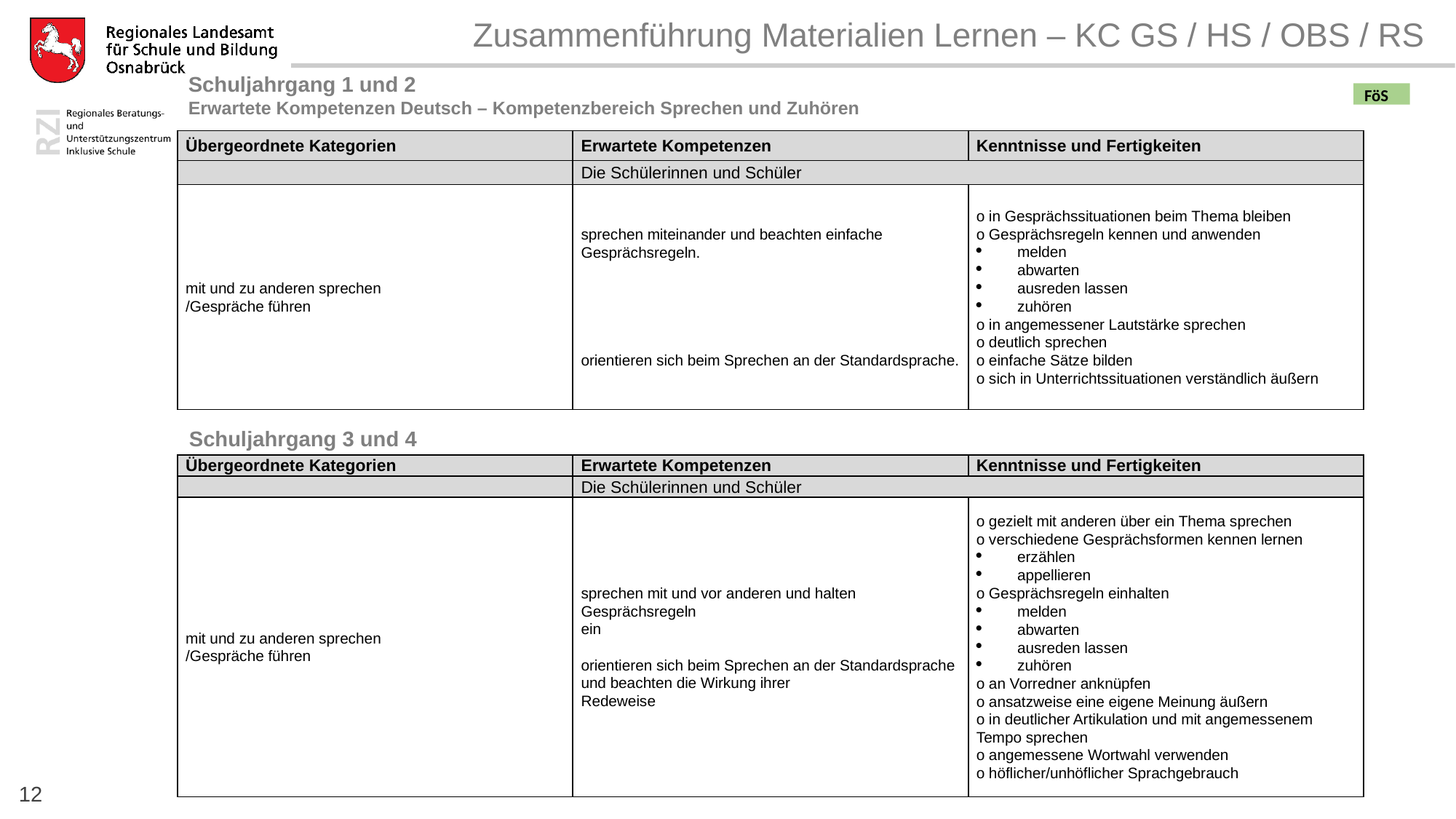

# Schuljahrgang 1 und 2 Erwartete Kompetenzen Deutsch – Kompetenzbereich Sprechen und Zuhören
FöS
| Übergeordnete Kategorien | Erwartete Kompetenzen | Kenntnisse und Fertigkeiten |
| --- | --- | --- |
|  | Die Schülerinnen und Schüler |  |
| mit und zu anderen sprechen /Gespräche führen | sprechen miteinander und beachten einfache Gesprächsregeln.           orientieren sich beim Sprechen an der Standardsprache. | o in Gesprächssituationen beim Thema bleiben o Gesprächsregeln kennen und anwenden melden abwarten ausreden lassen zuhören o in angemessener Lautstärke sprechen o deutlich sprechen o einfache Sätze bilden o sich in Unterrichtssituationen verständlich äußern |

   Schuljahrgang 3 und 4
| Übergeordnete Kategorien | Erwartete Kompetenzen | Kenntnisse und Fertigkeiten |
| --- | --- | --- |
|  | Die Schülerinnen und Schüler |  |
| mit und zu anderen sprechen /Gespräche führen | sprechen mit und vor anderen und halten Gesprächsregeln ein   orientieren sich beim Sprechen an der Standardsprache und beachten die Wirkung ihrer Redeweise | o gezielt mit anderen über ein Thema sprechen o verschiedene Gesprächsformen kennen lernen erzählen appellieren o Gesprächsregeln einhalten melden abwarten ausreden lassen zuhören o an Vorredner anknüpfen o ansatzweise eine eigene Meinung äußern o in deutlicher Artikulation und mit angemessenem Tempo sprechen o angemessene Wortwahl verwenden o höflicher/unhöflicher Sprachgebrauch |
12